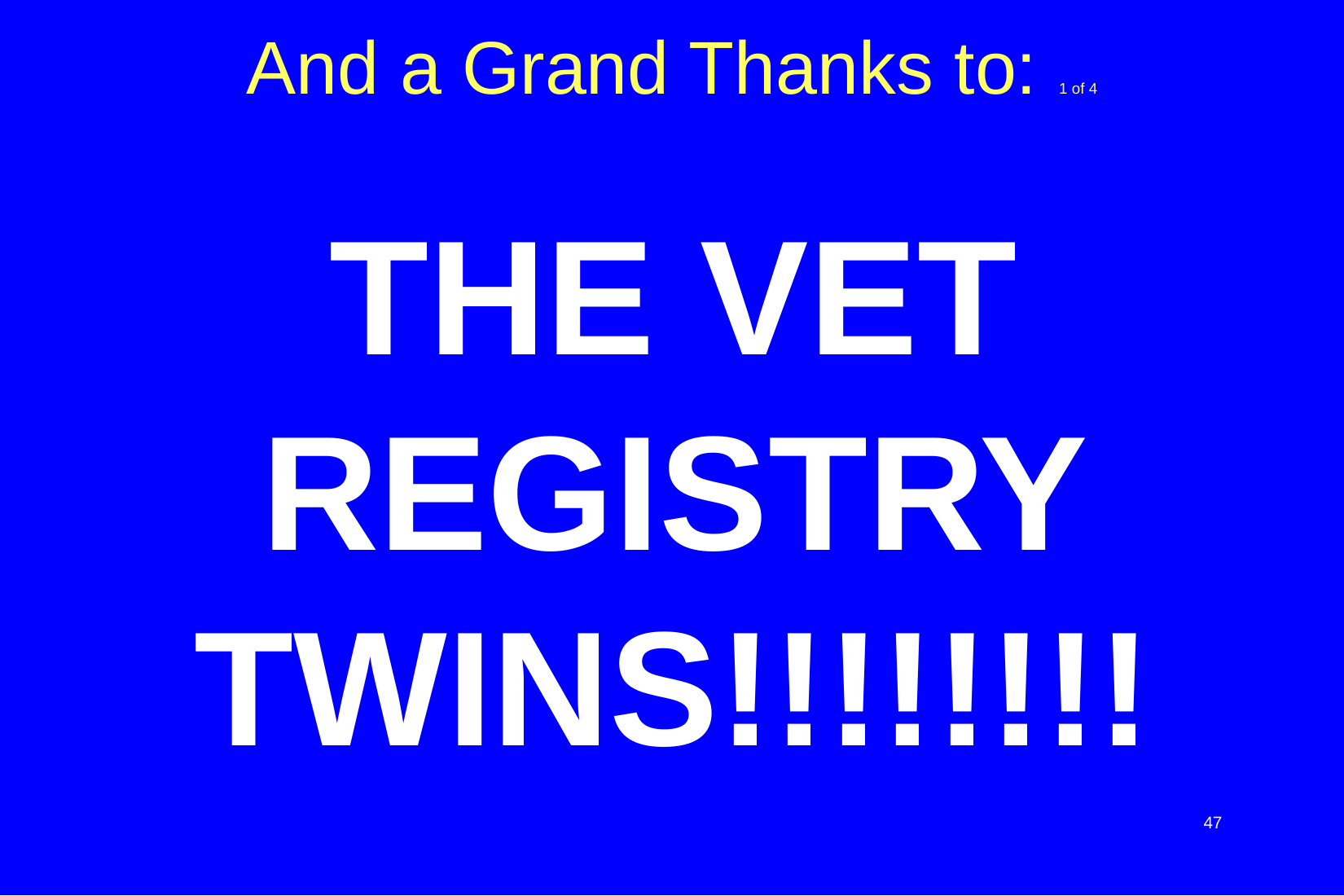

# And a Grand Thanks to: 1 of 4
THE VET REGISTRY TWINS!!!!!!!!
47